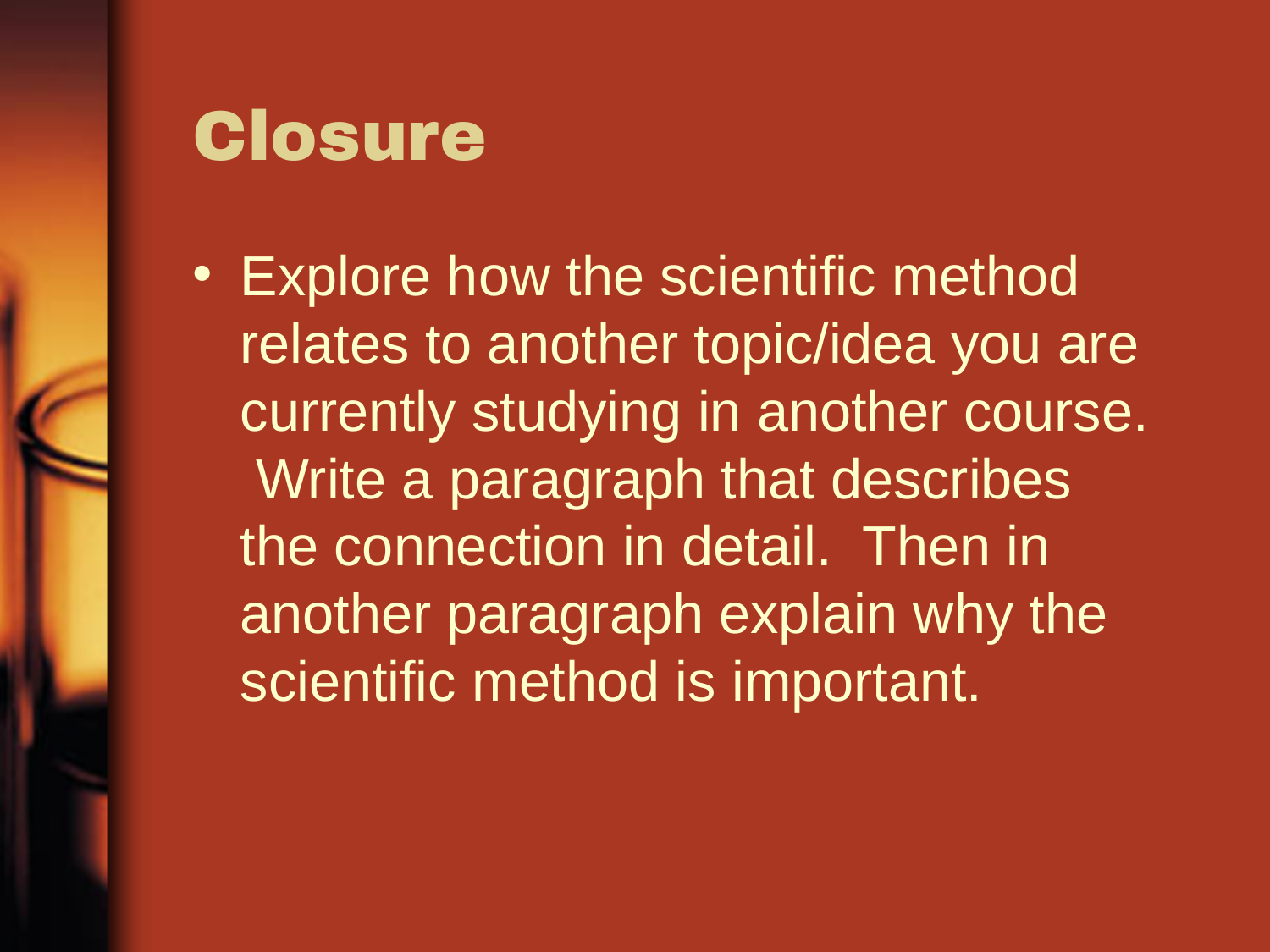

# Closure
Explore how the scientific method relates to another topic/idea you are currently studying in another course.  Write a paragraph that describes the connection in detail.  Then in another paragraph explain why the scientific method is important.